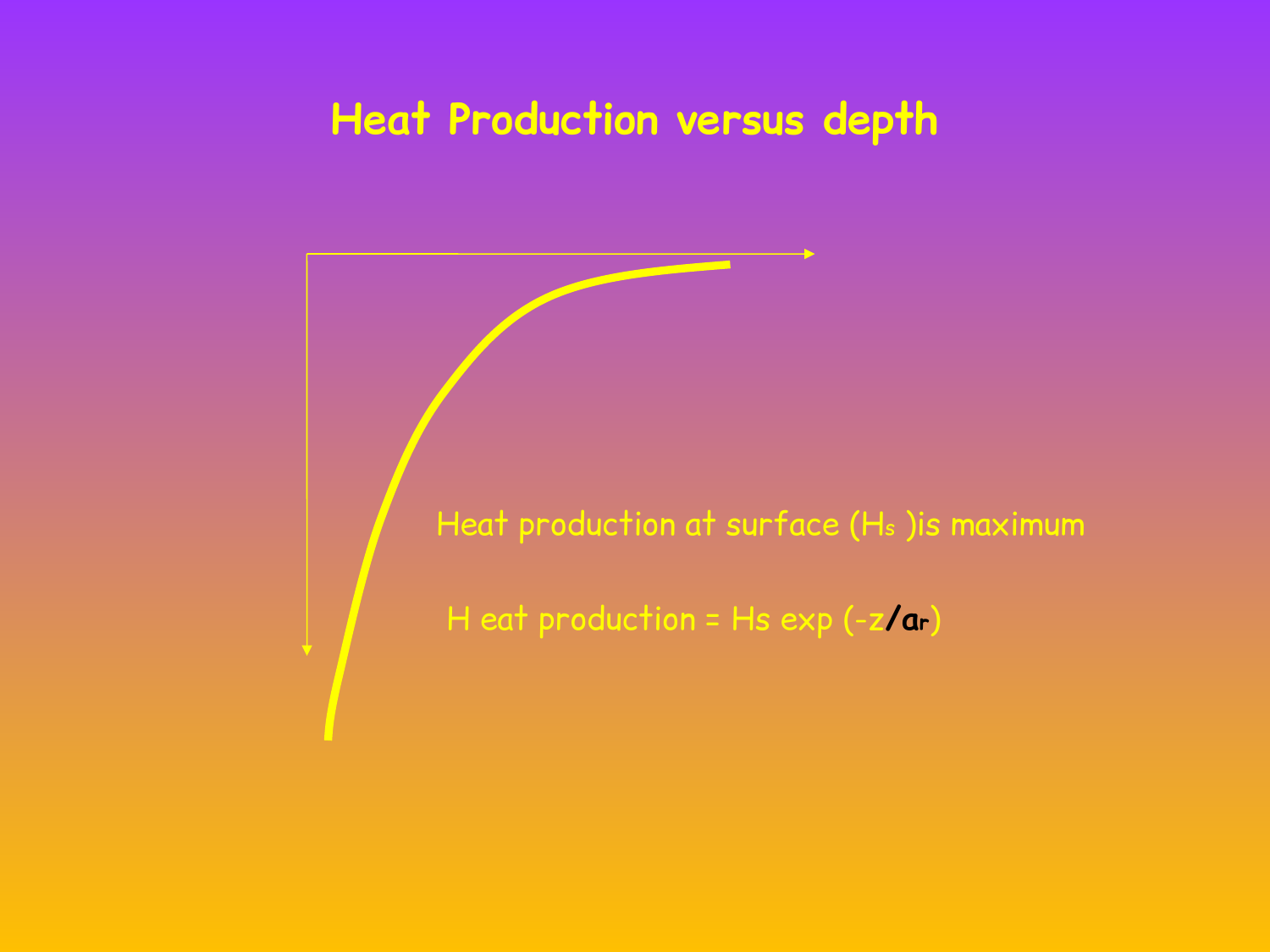

# Heat Production versus depth

Heat production at surface (Hs )is maximum
H eat production = Hs exp (-z/ar)